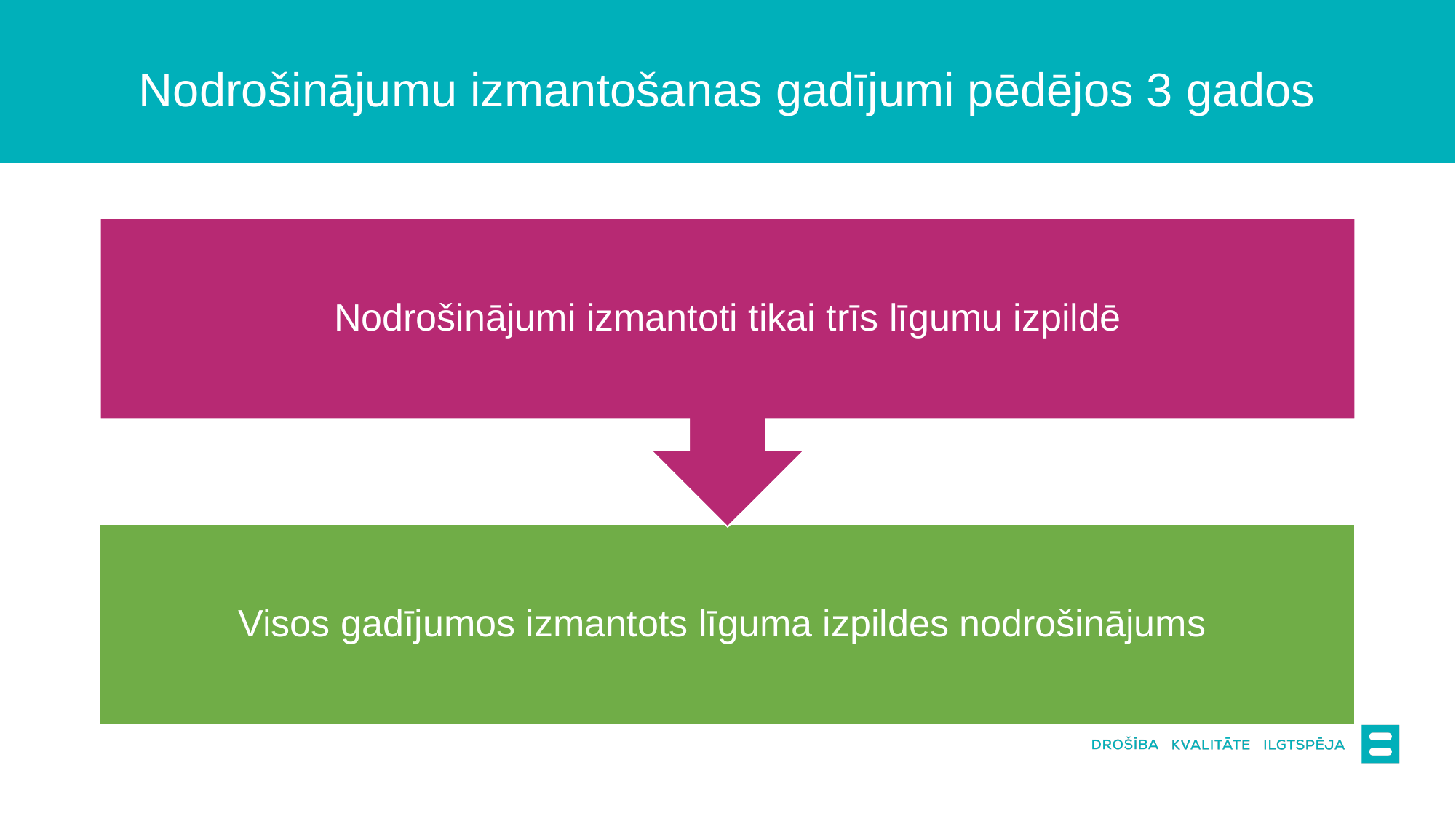

# Nodrošinājumu izmantošanas gadījumi pēdējos 3 gados
Visos gadījumos izmantots līguma izpildes nodrošinājums
Nodrošinājumi izmantoti tikai trīs līgumu izpildē